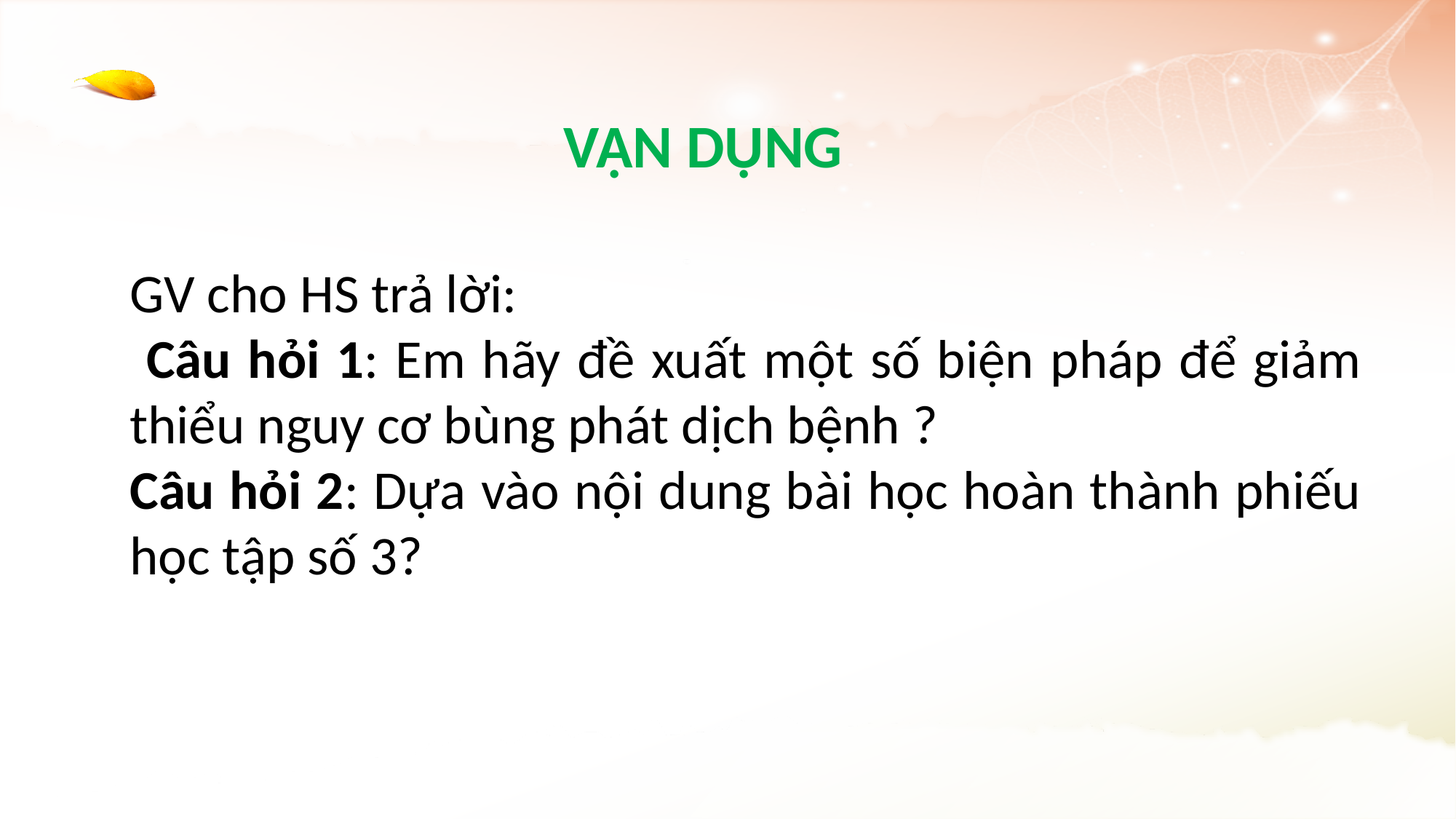

# VẬN DỤNG
GV cho HS trả lời:
 Câu hỏi 1: Em hãy đề xuất một số biện pháp để giảm thiểu nguy cơ bùng phát dịch bệnh ?
Câu hỏi 2: Dựa vào nội dung bài học hoàn thành phiếu học tập số 3?